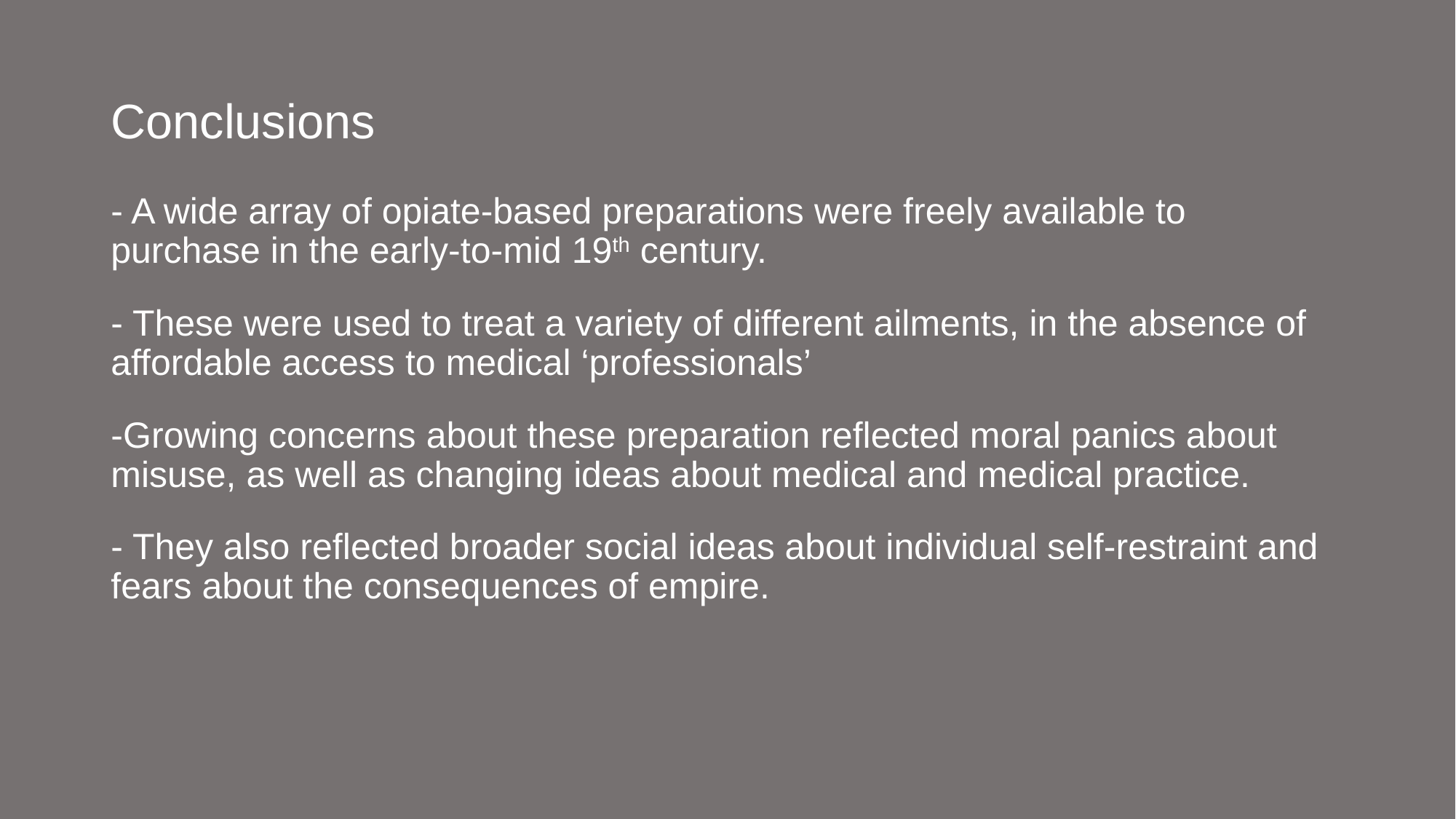

# Conclusions
- A wide array of opiate-based preparations were freely available to purchase in the early-to-mid 19th century.
- These were used to treat a variety of different ailments, in the absence of affordable access to medical ‘professionals’
-Growing concerns about these preparation reflected moral panics about misuse, as well as changing ideas about medical and medical practice.
- They also reflected broader social ideas about individual self-restraint and fears about the consequences of empire.